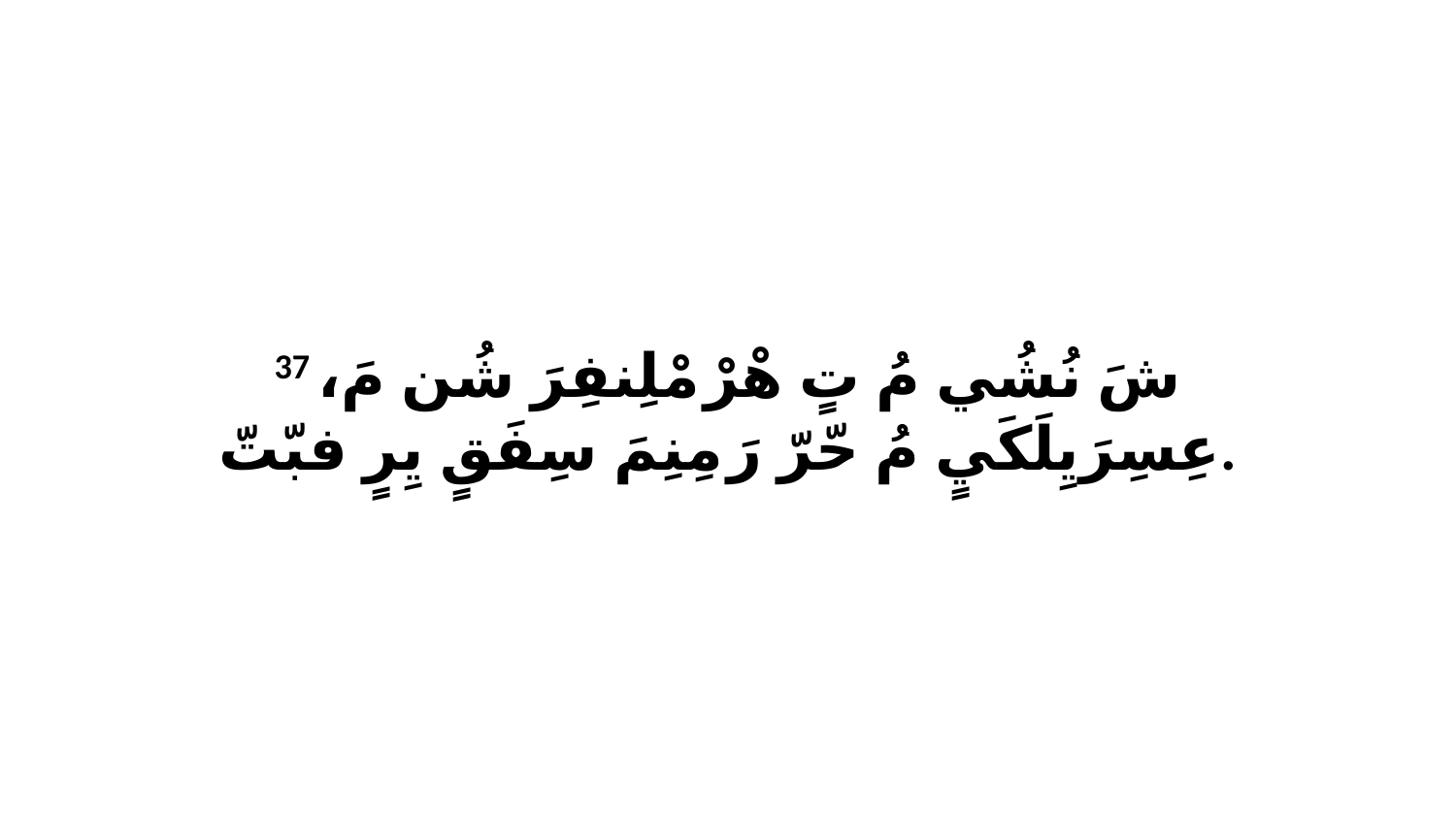

37 شَ نُشُي مُ تٍ هْرْ مْلِنفِرَ شُن مَ، عِسِرَيِلَكَيٍ مُ حّرّ رَ مِنِمَ سِفَقٍ يِرٍ فبّتّ.